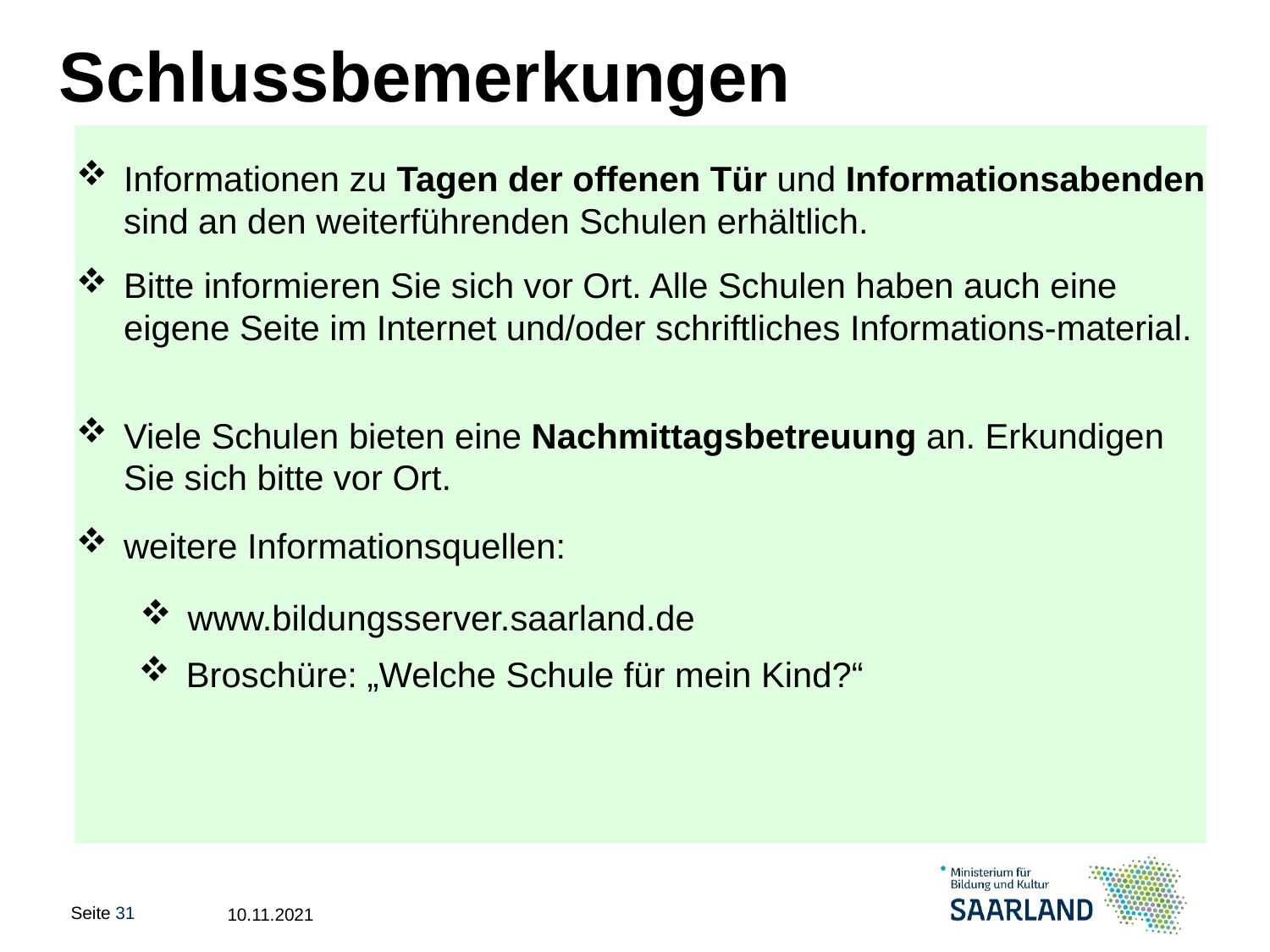

Schlussbemerkungen

Informationen zu Tagen der offenen Tür und Informationsabenden sind an den weiterführenden Schulen erhältlich.
Bitte informieren Sie sich vor Ort. Alle Schulen haben auch eine eigene Seite im Internet und/oder schriftliches Informations-material.
Viele Schulen bieten eine Nachmittagsbetreuung an. Erkundigen Sie sich bitte vor Ort.
weitere Informationsquellen:
www.bildungsserver.saarland.de
Broschüre: „Welche Schule für mein Kind?“